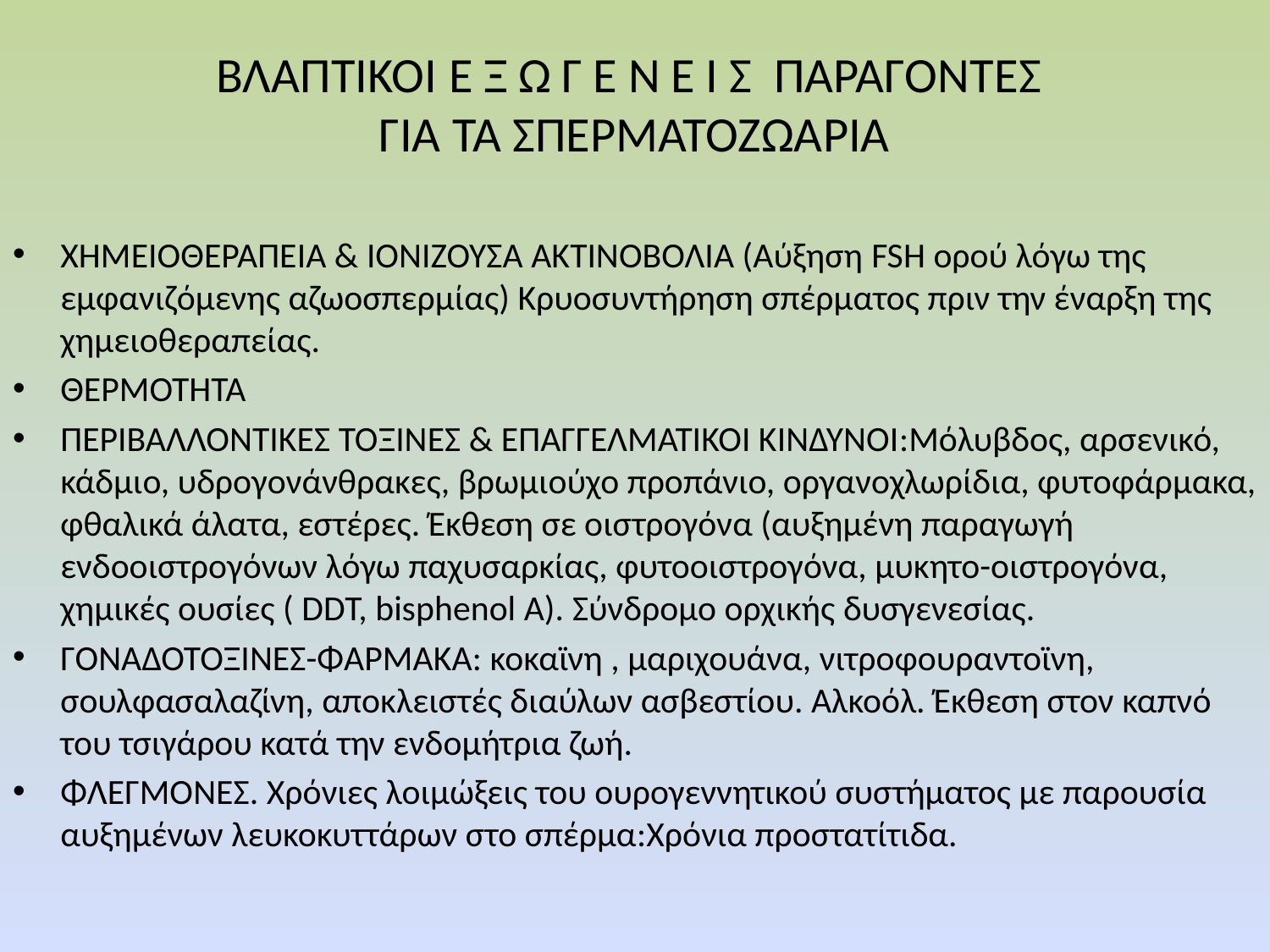

# ΒΛΑΠΤΙΚΟΙ ΕΞΩΓΕΝΕΙΣ ΠΑΡΑΓΟΝΤΕΣ ΓΙΑ ΤΑ ΣΠΕΡΜΑΤΟΖΩΑΡΙΑ
ΧΗΜΕΙΟΘΕΡΑΠΕΙΑ & ΙΟΝΙΖΟΥΣΑ ΑΚΤΙΝΟΒΟΛΙΑ (Αύξηση FSH ορού λόγω της εμφανιζόμενης αζωοσπερμίας) Κρυοσυντήρηση σπέρματος πριν την έναρξη της χημειοθεραπείας.
ΘΕΡΜΟΤΗΤΑ
ΠΕΡΙΒΑΛΛΟΝΤΙΚΕΣ ΤΟΞΙΝΕΣ & ΕΠΑΓΓΕΛΜΑΤΙΚΟΙ ΚΙΝΔΥΝΟΙ:Μόλυβδος, αρσενικό, κάδμιο, υδρογονάνθρακες, βρωμιούχο προπάνιο, οργανοχλωρίδια, φυτοφάρμακα, φθαλικά άλατα, εστέρες. Έκθεση σε οιστρογόνα (αυξημένη παραγωγή ενδοοιστρογόνων λόγω παχυσαρκίας, φυτοοιστρογόνα, μυκητο-οιστρογόνα, χημικές ουσίες ( DDT, bisphenol A). Σύνδρομο ορχικής δυσγενεσίας.
ΓΟΝΑΔΟΤΟΞΙΝΕΣ-ΦΑΡΜΑΚΑ: κοκαϊνη , μαριχουάνα, νιτροφουραντοϊνη, σουλφασαλαζίνη, αποκλειστές διαύλων ασβεστίου. Αλκοόλ. Έκθεση στον καπνό του τσιγάρου κατά την ενδομήτρια ζωή.
ΦΛΕΓΜΟΝΕΣ. Χρόνιες λοιμώξεις του ουρογεννητικού συστήματος με παρουσία αυξημένων λευκοκυττάρων στο σπέρμα:Χρόνια προστατίτιδα.